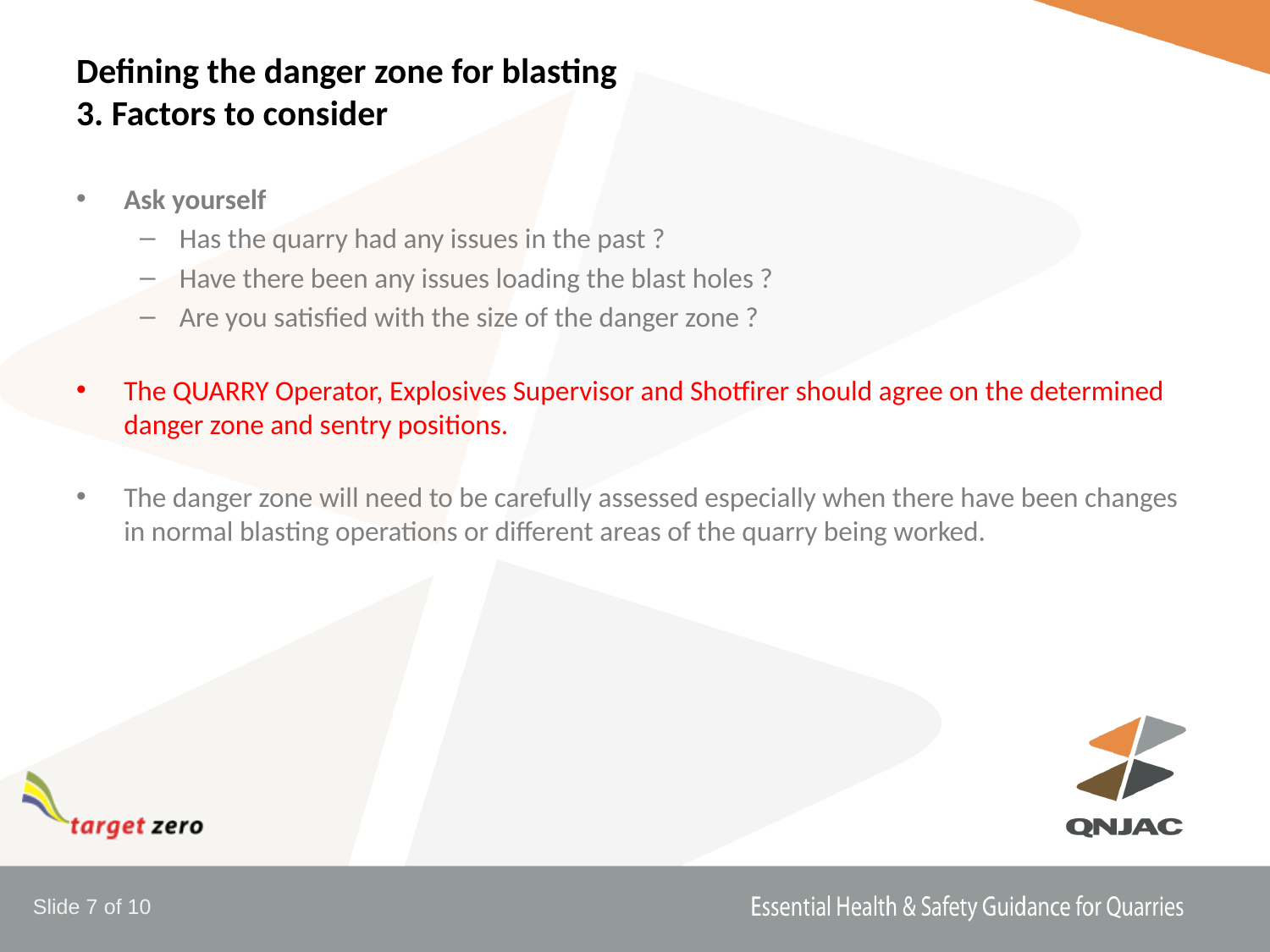

# Defining the danger zone for blasting 3. Factors to consider
Ask yourself
Has the quarry had any issues in the past ?
Have there been any issues loading the blast holes ?
Are you satisfied with the size of the danger zone ?
The QUARRY Operator, Explosives Supervisor and Shotfirer should agree on the determined danger zone and sentry positions.
The danger zone will need to be carefully assessed especially when there have been changes in normal blasting operations or different areas of the quarry being worked.